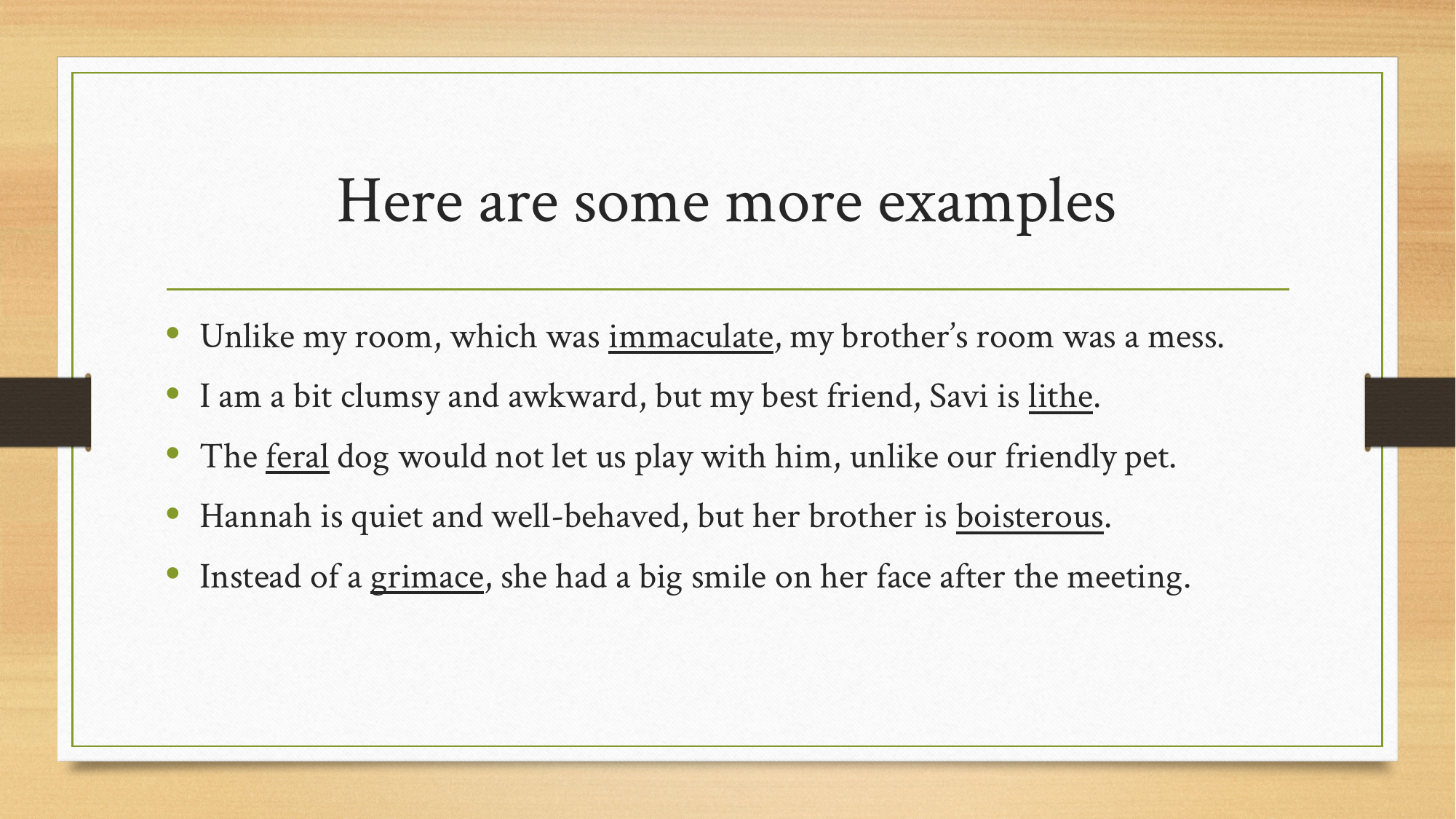

# Here are some more examples
Unlike my room, which was immaculate, my brother’s room was a mess.
I am a bit clumsy and awkward, but my best friend, Savi is lithe.
The feral dog would not let us play with him, unlike our friendly pet.
Hannah is quiet and well-behaved, but her brother is boisterous.
Instead of a grimace, she had a big smile on her face after the meeting.